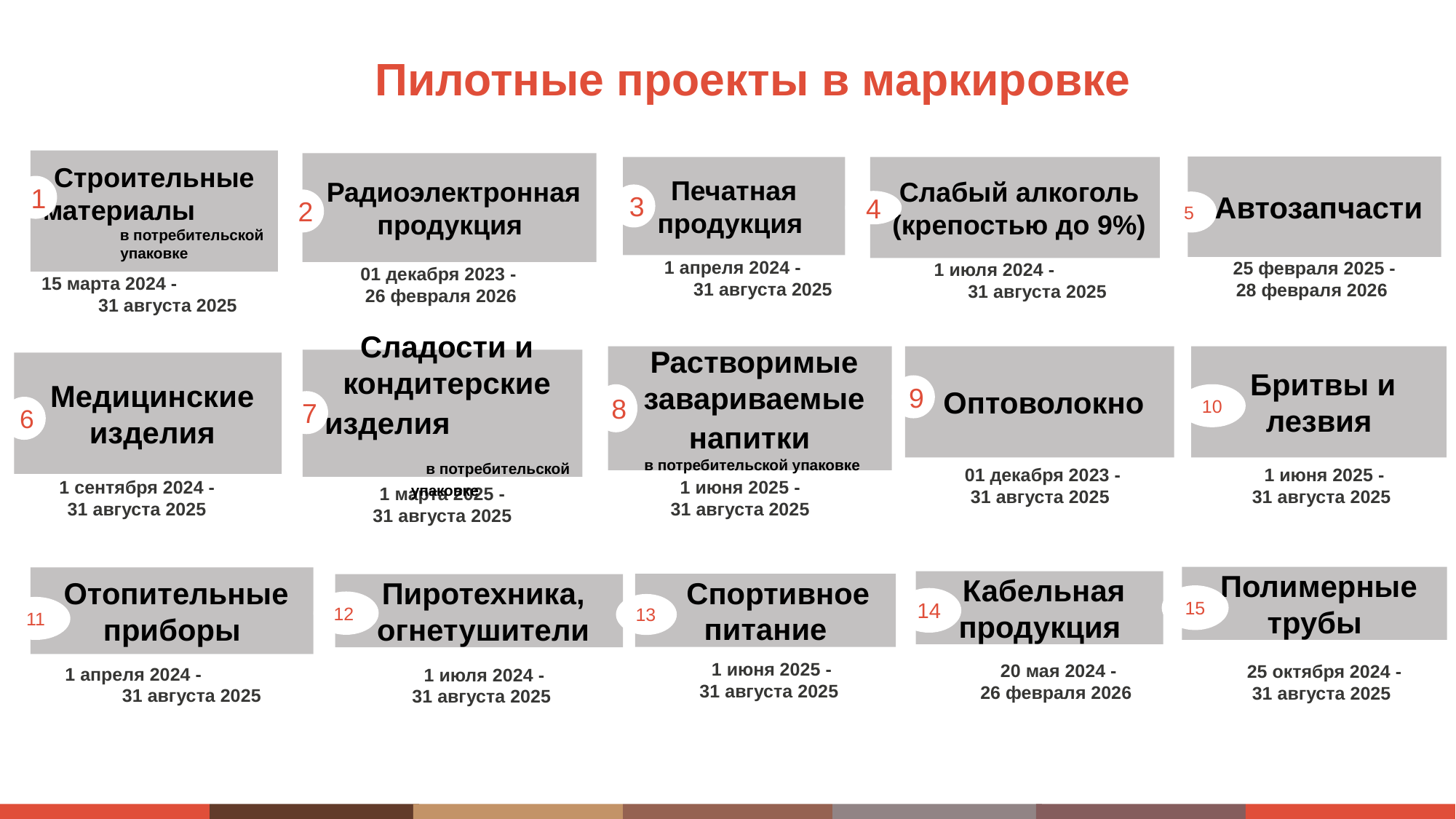

Пилотные проекты в маркировке

Строительные материалы                                   в потребительской упаковке
Радиоэлектронная продукция
Автозапчасти
Печатная продукция
Слабый алкоголь (крепостью до 9%)
1
3
2
4
5
1 апреля 2024 -              31 августа 2025
25 февраля 2025 -
28 февраля 2026
1 июля 2024 -                   31 августа 2025
01 декабря 2023 -
26 февраля 2026
15 марта 2024 -                         31 августа 2025
Бритвы и лезвия
Растворимые завариваемые напитки
в потребительской упаковке
Оптоволокно
Сладости и кондитерские изделия                         в потребительской упаковке
Медицинские изделия
9
8
10
7
6
1 июня 2025 -
31 августа 2025
01 декабря 2023 -
31 августа 2025
1 сентября 2024 -
31 августа 2025
1 июня 2025 -
31 августа 2025
1 марта 2025 -
31 августа 2025
Полимерные трубы
Отопительные приборы
Кабельная продукция
  Спортивное питание
Пиротехника, огнетушители
15
14
12
13
11
1 июня 2025 -
31 августа 2025
20 мая 2024 -
26 февраля 2026
1 апреля 2024 -                         31 августа 2025
25 октября 2024 -
31 августа 2025
1 июля 2024 - 31 августа 2025